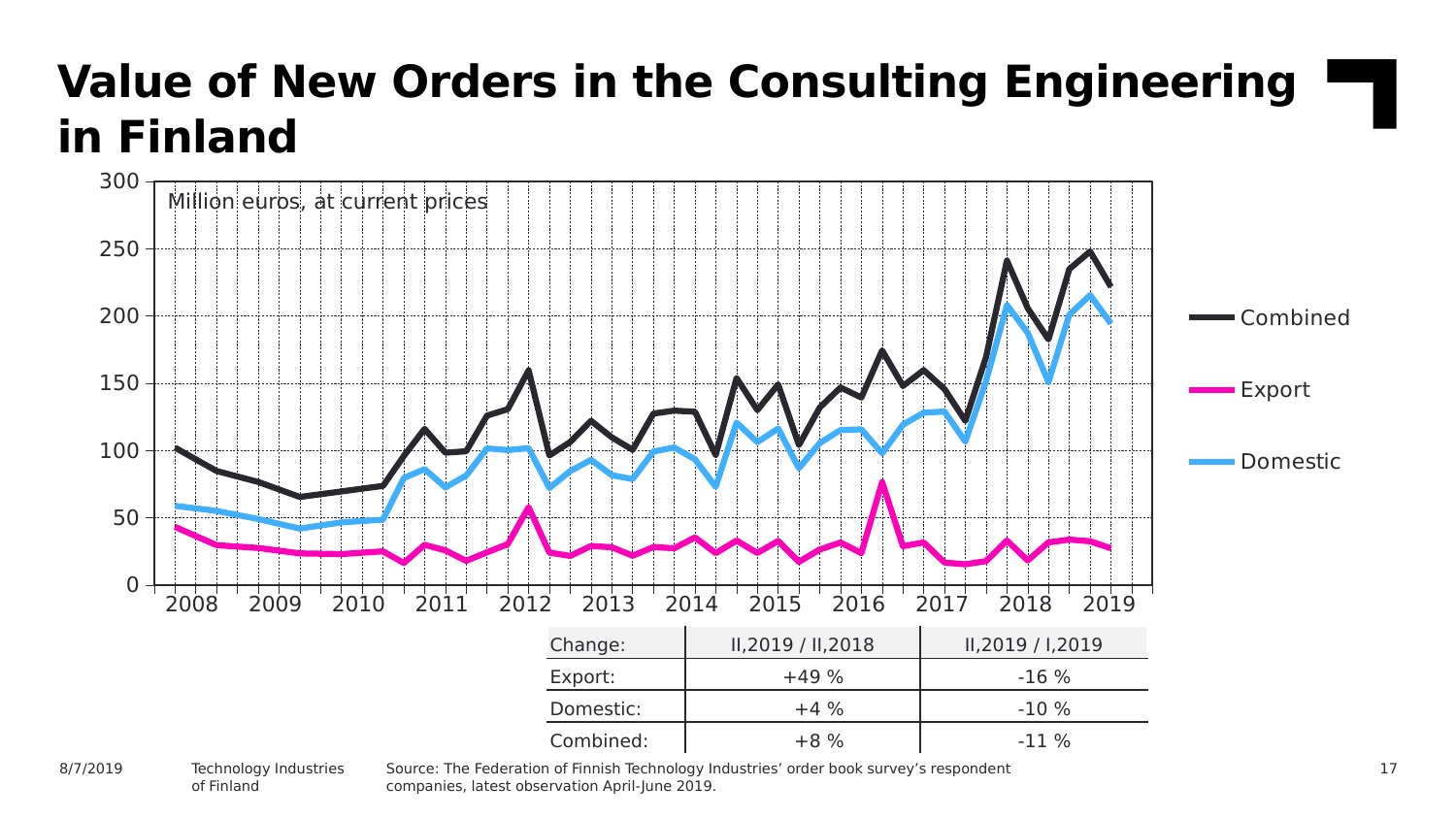

Value of New Orders in the Consulting Engineering in Finland

### Chart

| Category | Combined | Export | Domestic |
|---|---|---|---|
| 2007,IV | None | None | None |
| 2008,I | 102.13 | 43.24 | 58.9 |
|  | 93.45 | 36.45 | 57.0 |
|  | 84.77 | 29.67 | 55.1 |
|  | 80.7 | 28.62 | 52.09 |
| 2009,I | 76.63 | 27.56 | 49.07 |
|  | 71.06 | 25.55 | 45.52 |
|  | 65.49 | 23.53 | 41.96 |
|  | 67.54 | 23.27 | 44.27 |
| 2010,I | 69.59 | 23.01 | 46.58 |
|  | 71.65 | 24.03 | 47.62 |
|  | 73.71 | 25.06 | 48.65 |
|  | 95.93 | 16.38 | 79.55 |
| 2011,I | 116.1 | 29.89 | 86.21 |
|  | 98.39 | 25.78 | 72.61 |
|  | 99.43 | 18.01 | 81.42 |
|  | 125.94 | 24.33 | 101.61 |
| 2012,I | 130.76 | 30.44 | 100.32 |
|  | 159.68 | 57.88 | 101.8 |
|  | 96.31 | 24.13 | 72.17 |
|  | 106.35 | 21.65 | 84.7 |
| 2013,I | 122.11 | 29.02 | 93.09 |
|  | 109.8 | 28.11 | 81.7 |
|  | 100.54 | 21.78 | 78.76 |
|  | 127.47 | 28.25 | 99.22 |
| 2014,I | 129.63 | 27.38 | 102.25 |
|  | 128.85 | 35.39 | 93.46 |
|  | 96.71 | 23.7 | 73.02 |
|  | 153.9 | 33.06 | 120.84 |
| 2015,I | 130.07 | 23.82 | 106.25 |
|  | 149.13 | 32.78 | 116.35 |
|  | 104.1 | 17.28 | 86.82 |
|  | 131.93 | 26.4 | 105.52 |
| 2016,I | 146.88 | 31.63 | 115.25 |
|  | 139.45 | 23.76 | 115.69 |
|  | 174.44 | 76.51 | 97.93 |
|  | 148.02 | 28.88 | 119.14 |
| 2017,I | 159.78 | 31.68 | 128.1 |
|  | 145.68 | 16.7 | 128.99 |
|  | 122.06 | 15.38 | 106.68 |
|  | 169.71 | 17.82 | 151.89 |
| 2018,I | 241.25 | 33.07 | 208.17 |
|  | 205.81 | 18.29 | 187.52 |
|  | 182.63 | 31.73 | 150.9 |
|  | 234.84 | 33.79 | 201.04 |
| 2019,I | 248.07 | 32.55 | 215.52 |
Million euros, at current prices
| 2008 | 2009 | 2010 | 2011 | 2012 | 2013 | 2014 | 2015 | 2016 | 2017 | 2018 | 2019 |
| --- | --- | --- | --- | --- | --- | --- | --- | --- | --- | --- | --- |
| Change: | II,2019 / II,2018 | II,2019 / I,2019 |
| --- | --- | --- |
| Export: | +49 % | -16 % |
| Domestic: | +4 % | -10 % |
| Combined: | +8 % | -11 % |
Source: The Federation of Finnish Technology Industries’ order book survey’s respondent companies, latest observation April-June 2019.

8/7/2019
Technology Industries
of Finland
17